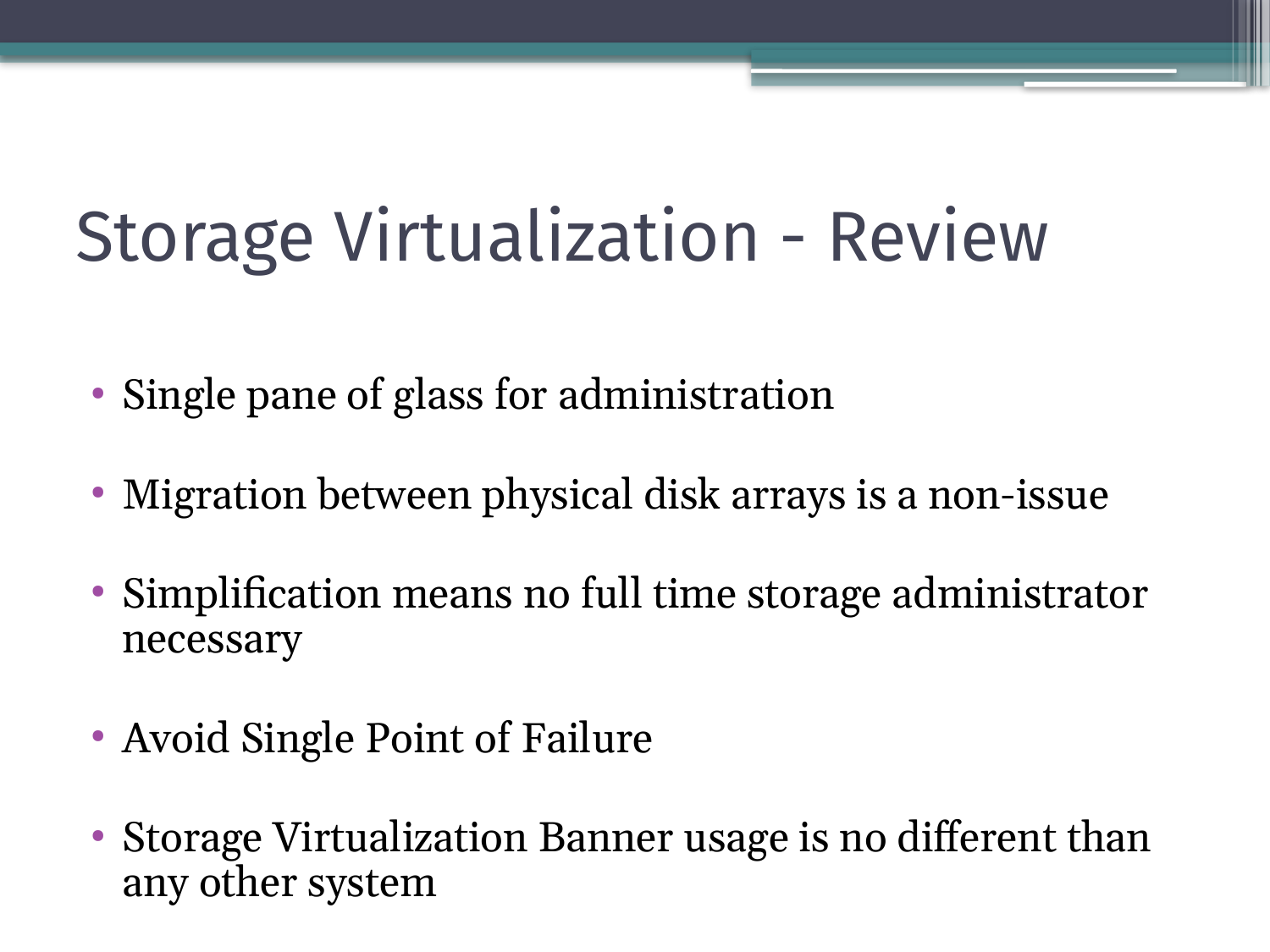

# Storage Virtualization - Review

Single pane of glass for administration

Migration between physical disk arrays is a non-issue

Simplification means no full time storage administrator necessary

Avoid Single Point of Failure

Storage Virtualization Banner usage is no different than any other system